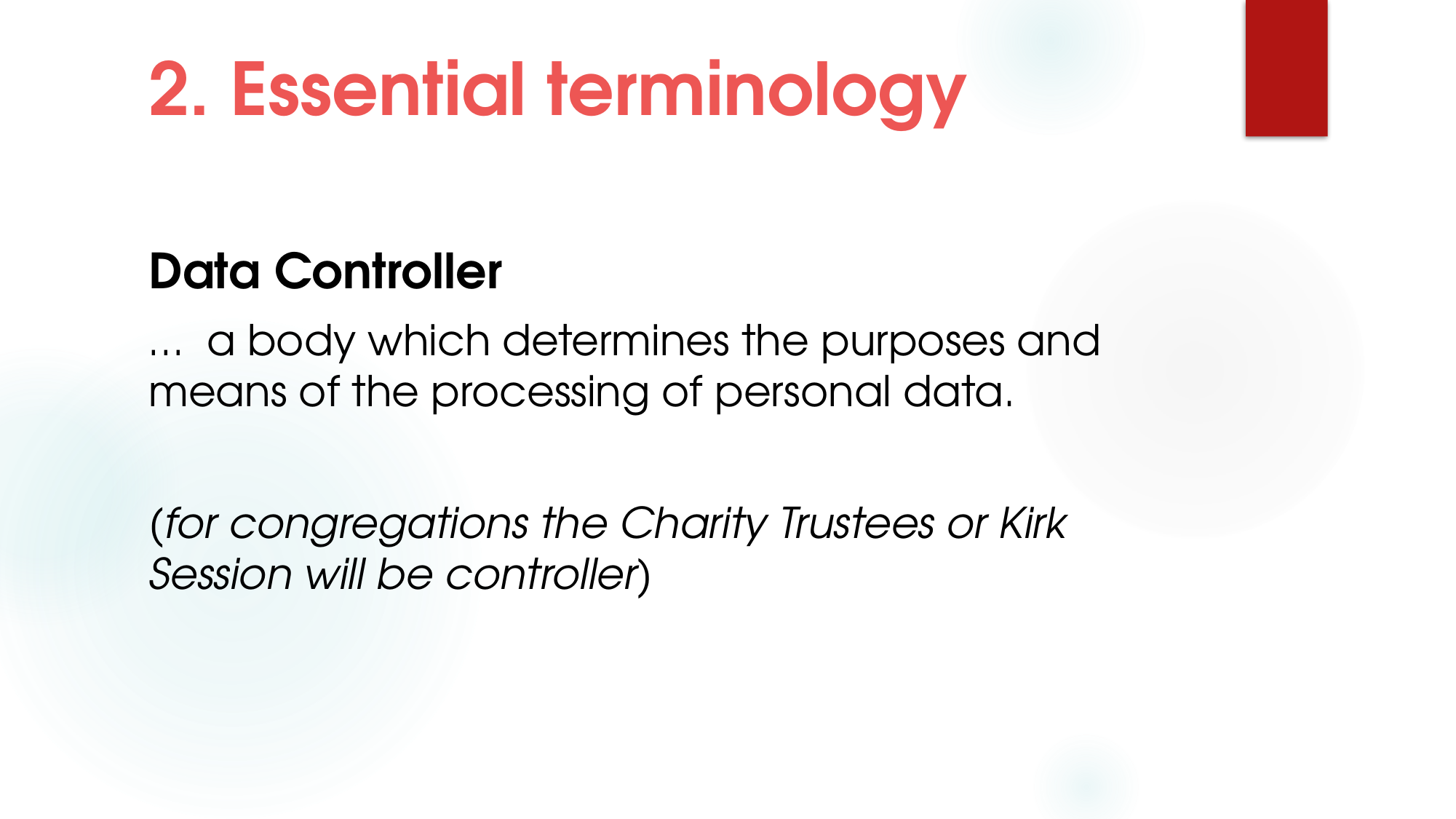

# 2. Essential terminology

Data Controller
…  a body which determines the purposes and means of the processing of personal data.

(for congregations the Charity Trustees or Kirk Session will be controller)